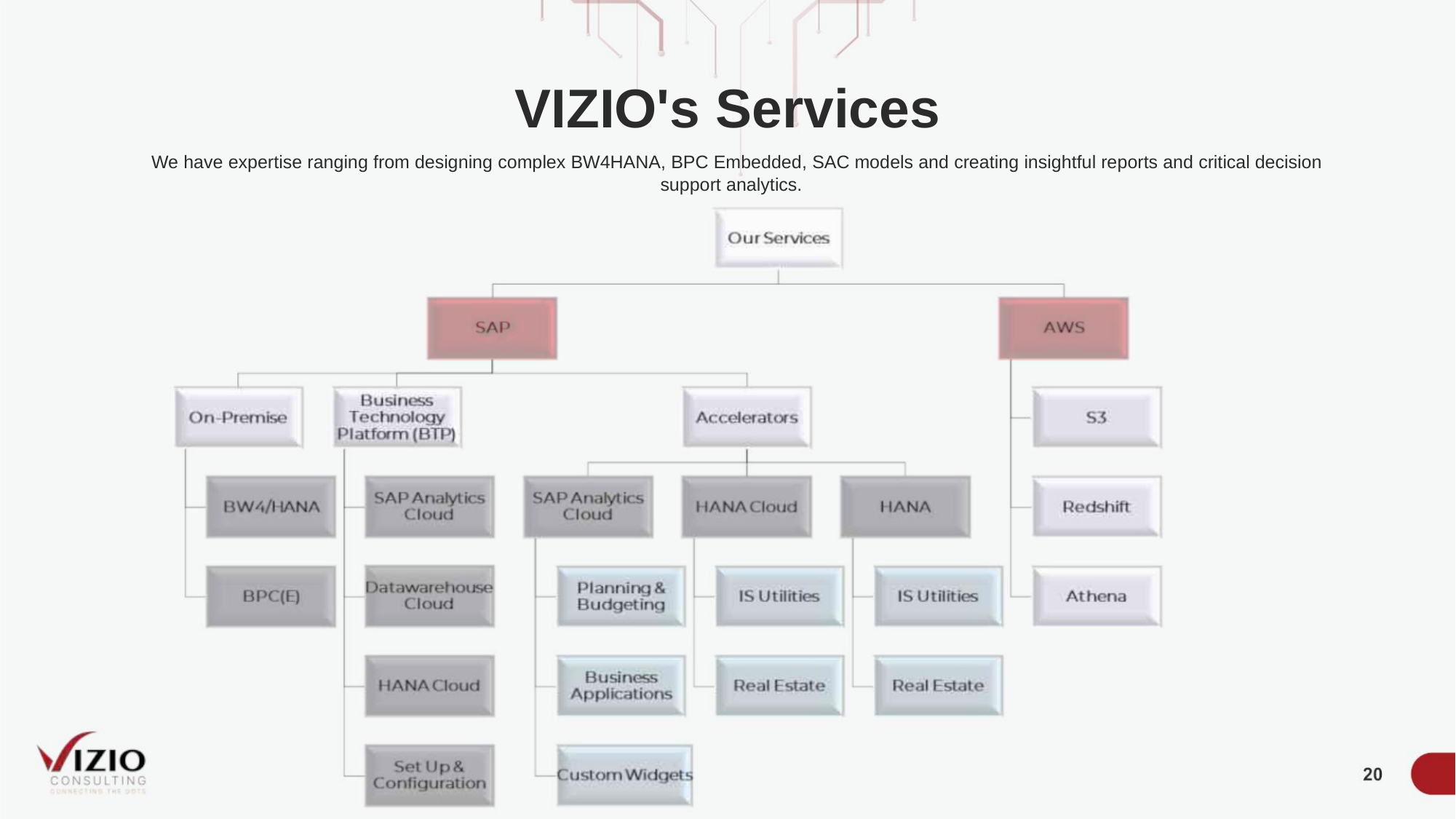

VIZIO's Services
We have expertise ranging from designing complex BW4HANA, BPC Embedded, SAC models and creating insightful reports and critical decision
support analytics.